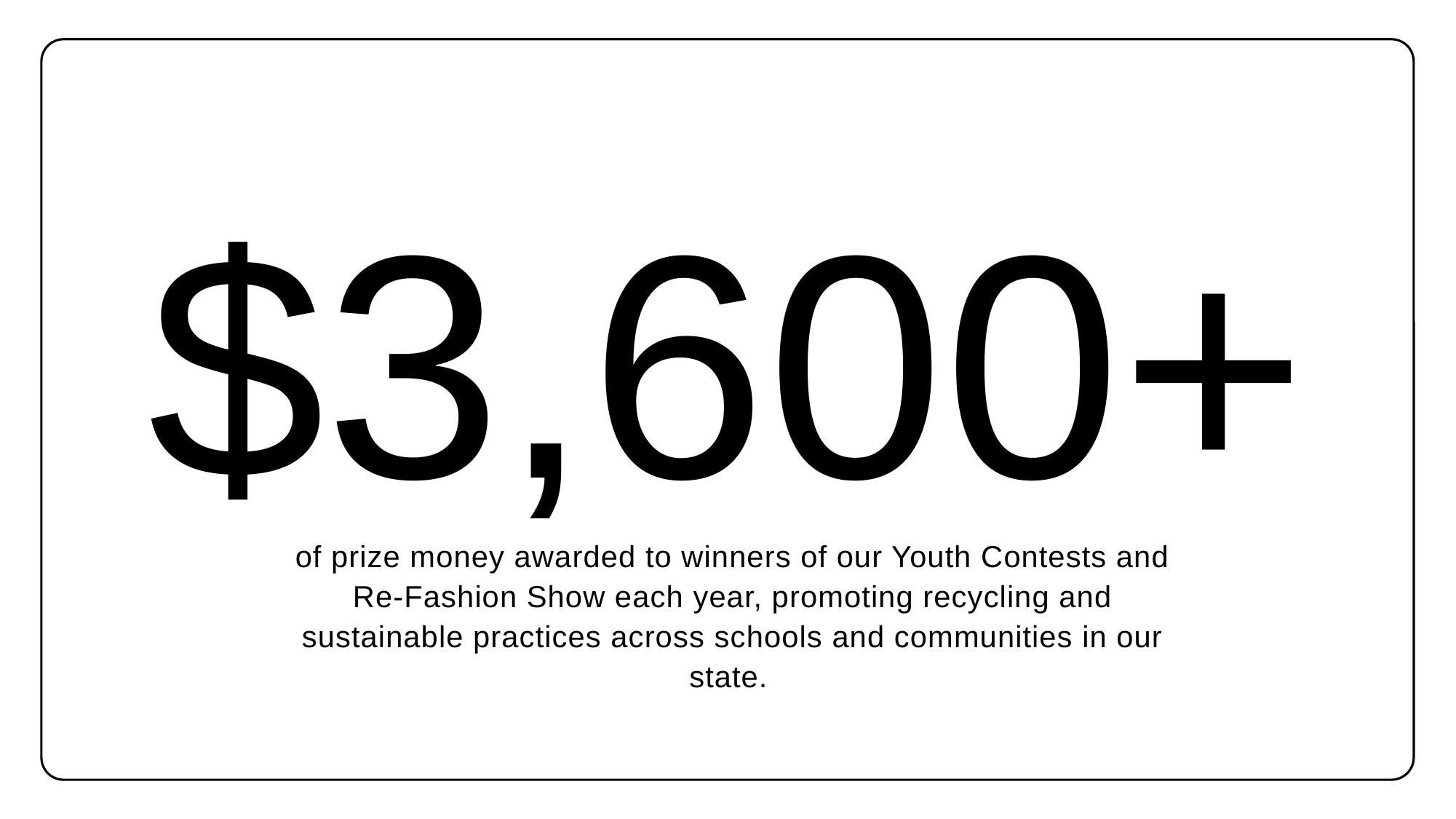

$3,600+
# of prize money awarded to winners of our Youth Contests and Re-Fashion Show each year, promoting recycling and sustainable practices across schools and communities in our state.